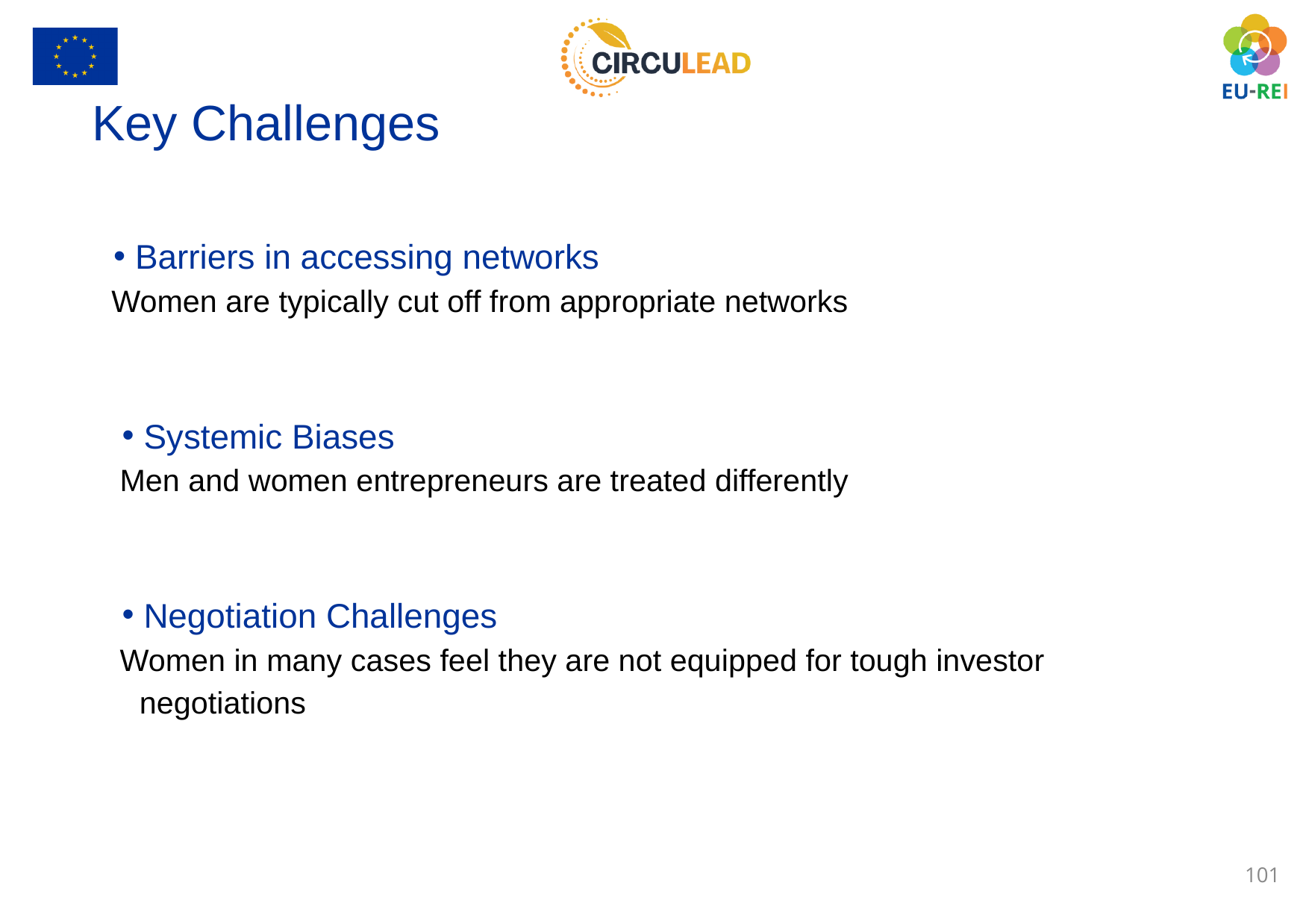

Key Challenges
Barriers in accessing networks
Women are typically cut off from appropriate networks
Systemic Biases
Men and women entrepreneurs are treated differently
Negotiation Challenges
Women in many cases feel they are not equipped for tough investor negotiations
101